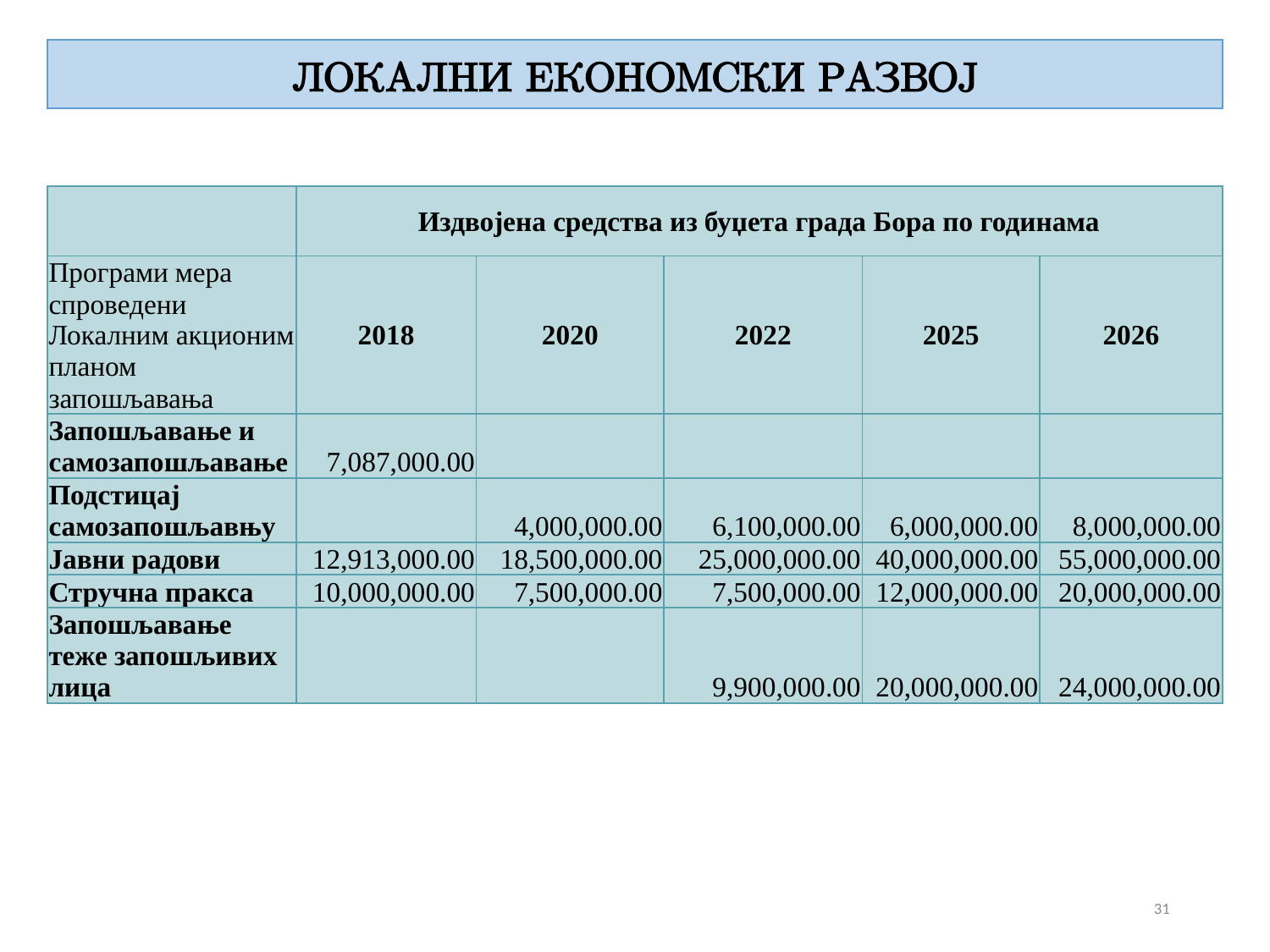

# ЛОКАЛНИ ЕКОНОМСКИ РАЗВОЈ
|  | Издвојена средства из буџета града Бора по годинама |  |  |  |  |
| --- | --- | --- | --- | --- | --- |
| Програми мера спроведени Локалним акционим планом запошљавања | 2018 | 2020 | 2022 | 2025 | 2026 |
| Запошљавање и самозапошљавање | 7,087,000.00 |  |  |  |  |
| Подстицај самозапошљавњу |  | 4,000,000.00 | 6,100,000.00 | 6,000,000.00 | 8,000,000.00 |
| Јавни радови | 12,913,000.00 | 18,500,000.00 | 25,000,000.00 | 40,000,000.00 | 55,000,000.00 |
| Стручна пракса | 10,000,000.00 | 7,500,000.00 | 7,500,000.00 | 12,000,000.00 | 20,000,000.00 |
| Запошљавање теже запошљивих лица |  |  | 9,900,000.00 | 20,000,000.00 | 24,000,000.00 |
31